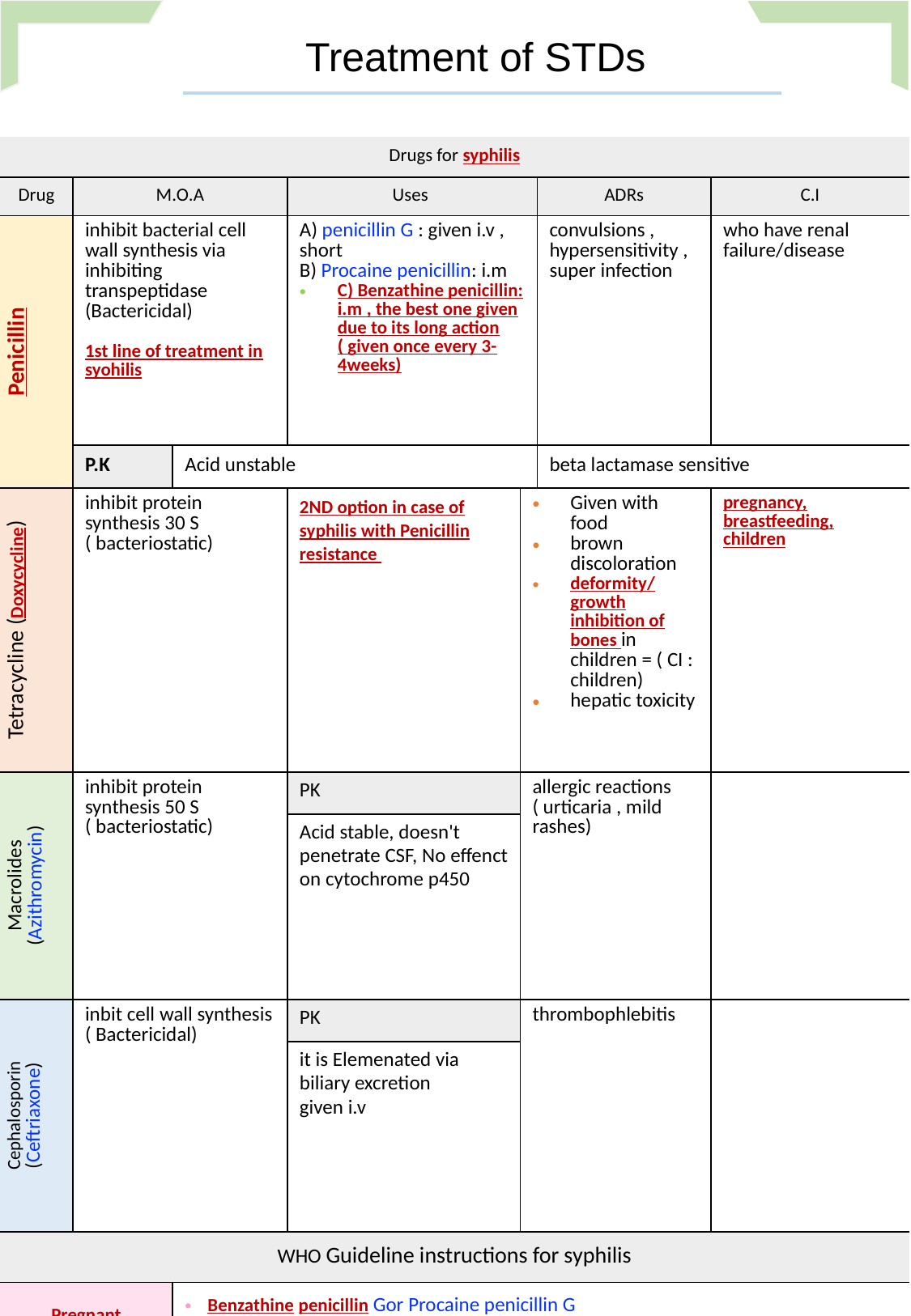

Treatment of STDs
| Drugs for syphilis |  |  |  |  |  |  |
| --- | --- | --- | --- | --- | --- | --- |
| Drug | M.O.A |  | Uses |  | ADRs | C.I |
| Penicillin | inhibit bacterial cell wall synthesis via inhibiting transpeptidase (Bactericidal) 1st line of treatment in syohilis |  | A) penicillin G : given i.v , short B) Procaine penicillin: i.m  C) Benzathine penicillin: i.m , the best one given due to its long action ( given once every 3-4weeks) |  | convulsions , hypersensitivity , super infection | who have renal failure/disease |
|  | P.K | Acid unstable |  |  | beta lactamase sensitive |  |
| Tetracycline (Doxycycline) | inhibit protein synthesis 30 S ( bacteriostatic) |  | 2ND option in case of syphilis with Penicillin resistance | Given with food  brown discoloration deformity/growth inhibition of bones in children = ( CI : children) hepatic toxicity |  | pregnancy, breastfeeding, children |
| Macrolides (Azithromycin) | inhibit protein synthesis 50 S ( bacteriostatic) |  | PK | allergic reactions ( urticaria , mild rashes) |  |  |
|  |  |  | Acid stable, doesn't penetrate CSF, No effenct on cytochrome p450 |  |  |  |
| Cephalosporin (Ceftriaxone) | inbit cell wall synthesis ( Bactericidal) |  | PK | thrombophlebitis |  |  |
|  |  |  | it is Elemenated via biliary excretion  given i.v |  |  |  |
| WHO Guideline instructions for syphilis |  |  |  |  |  |  |
| Pregnant |  | Benzathine penicillin Gor Procaine penicillin G Erythromycin or Ceftriaxone or Azithromycin |  |  |  |  |
| late stages |  | Benzathine penicillin G or Procaine penicillin G Doxycycline (If penicillin is not allowed due to allergy) |  |  |  |  |
| congenital syphilis (infant) |  | Aqueous benzyl penicillin i.v or procain penicillin i.m |  |  |  |  |